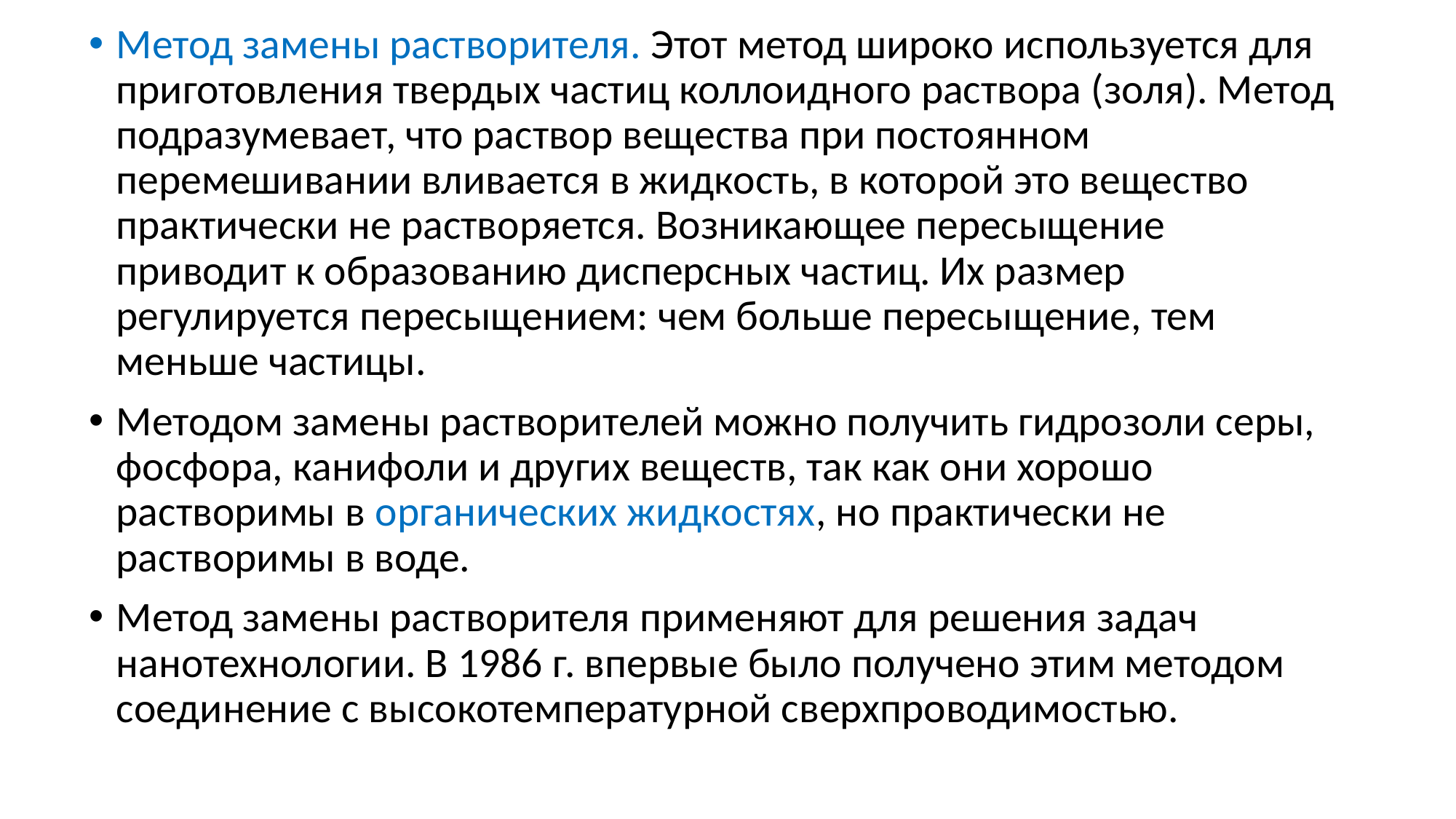

Метод замены растворителя. Этот метод широко используется для приготовления твердых частиц коллоидного раствора (золя). Метод подразумевает, что раствор вещества при постоянном перемешивании вливается в жидкость, в которой это вещество практически не растворяется. Возникающее пересыщение приводит к образованию дисперсных частиц. Их размер регулируется пересыщением: чем больше пересыщение, тем меньше частицы.
Методом замены растворителей можно получить гидрозоли серы, фосфора, канифоли и других веществ, так как они хорошо растворимы в органических жидкостях, но практически не растворимы в воде.
Метод замены растворителя применяют для решения задач нанотехнологии. В 1986 г. впервые было получено этим методом соединение с высокотемпературной сверхпроводимостью.